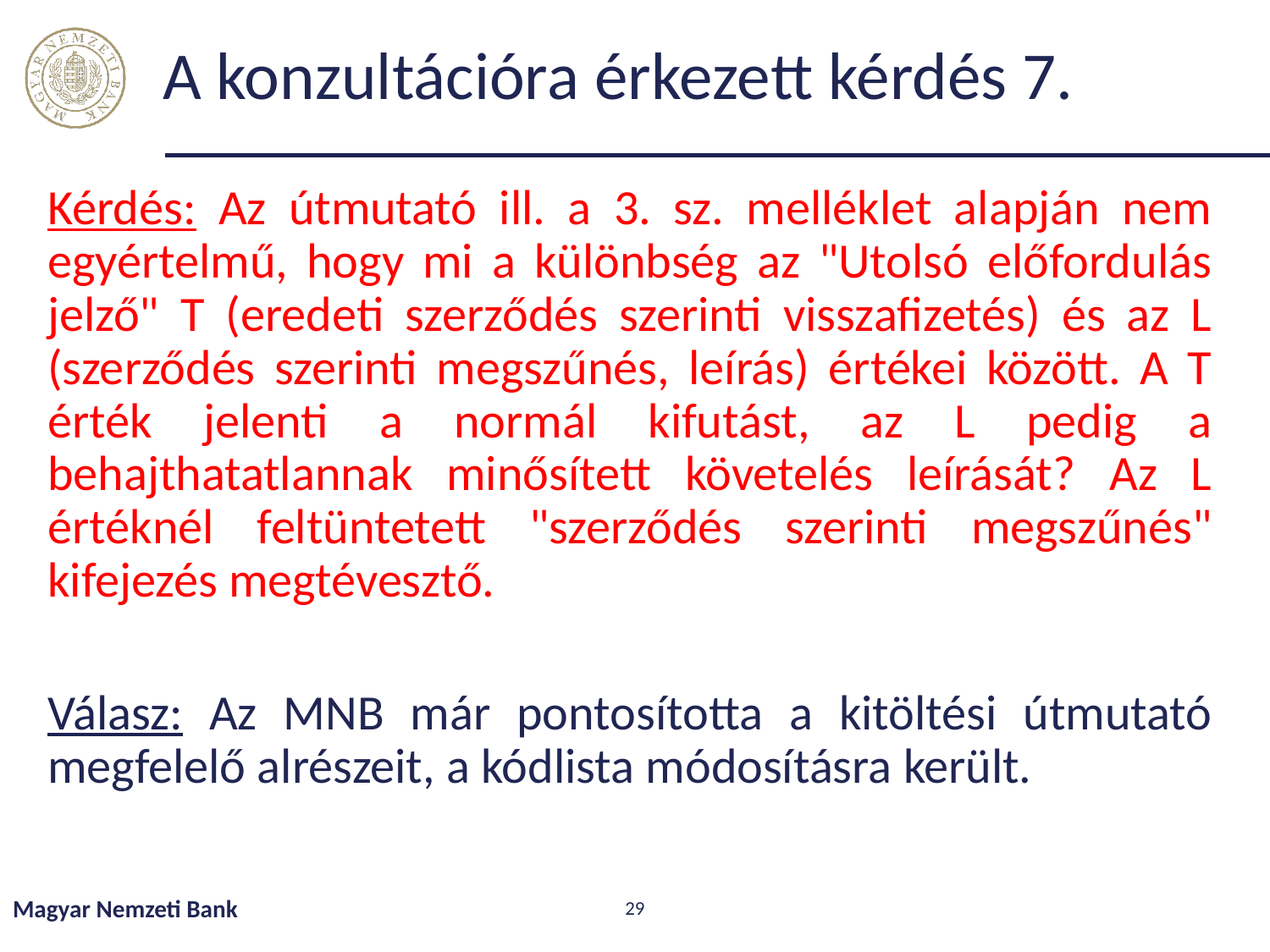

# A konzultációra érkezett kérdés 7.
Kérdés: Az útmutató ill. a 3. sz. melléklet alapján nem egyértelmű, hogy mi a különbség az "Utolsó előfordulás jelző" T (eredeti szerződés szerinti visszafizetés) és az L (szerződés szerinti megszűnés, leírás) értékei között. A T érték jelenti a normál kifutást, az L pedig a behajthatatlannak minősített követelés leírását? Az L értéknél feltüntetett "szerződés szerinti megszűnés" kifejezés megtévesztő.

Válasz: Az MNB már pontosította a kitöltési útmutató megfelelő alrészeit, a kódlista módosításra került.

Magyar Nemzeti Bank
29